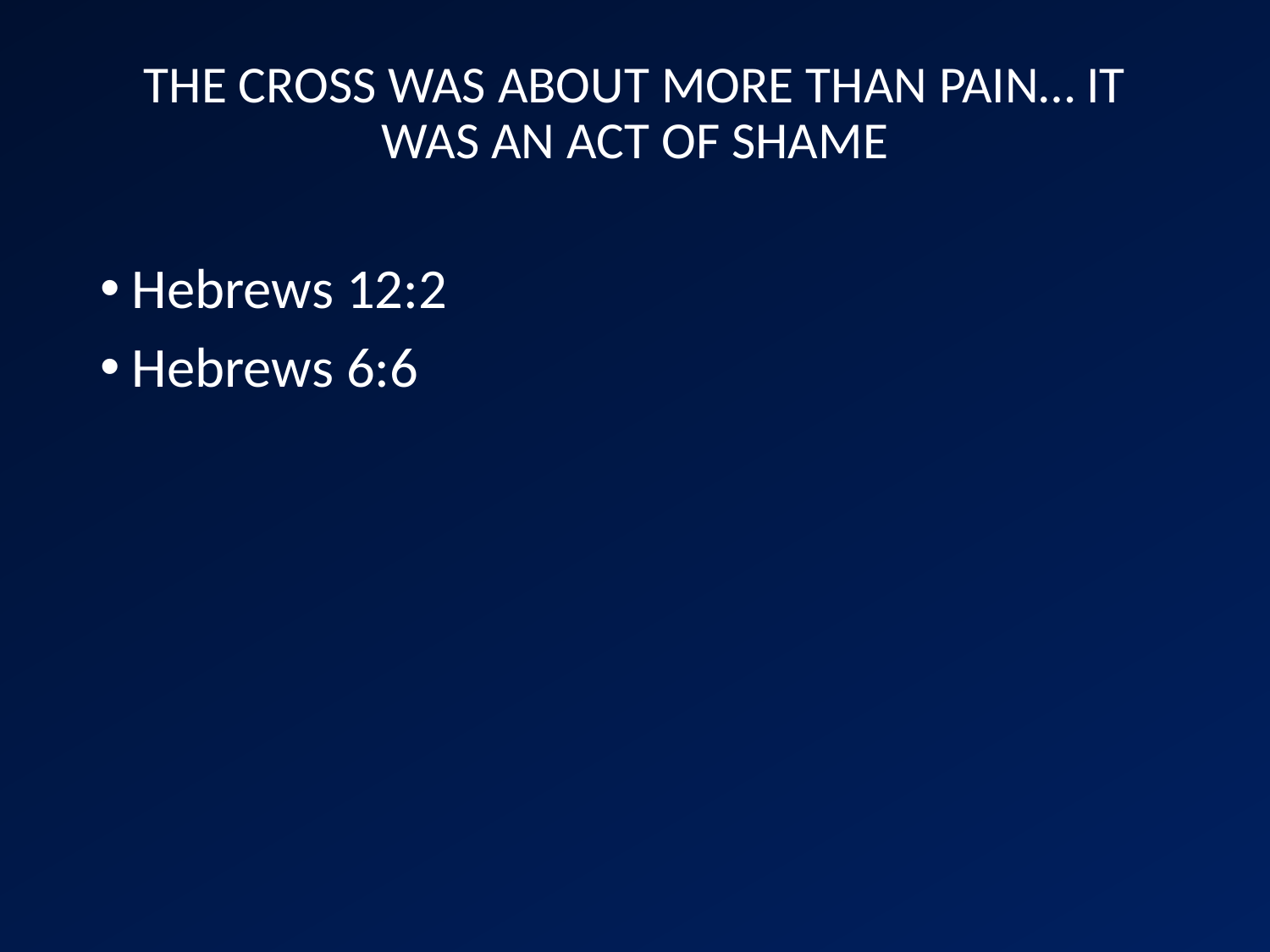

# THE CROSS WAS ABOUT MORE THAN PAIN… IT WAS AN ACT OF SHAME
Hebrews 12:2
Hebrews 6:6